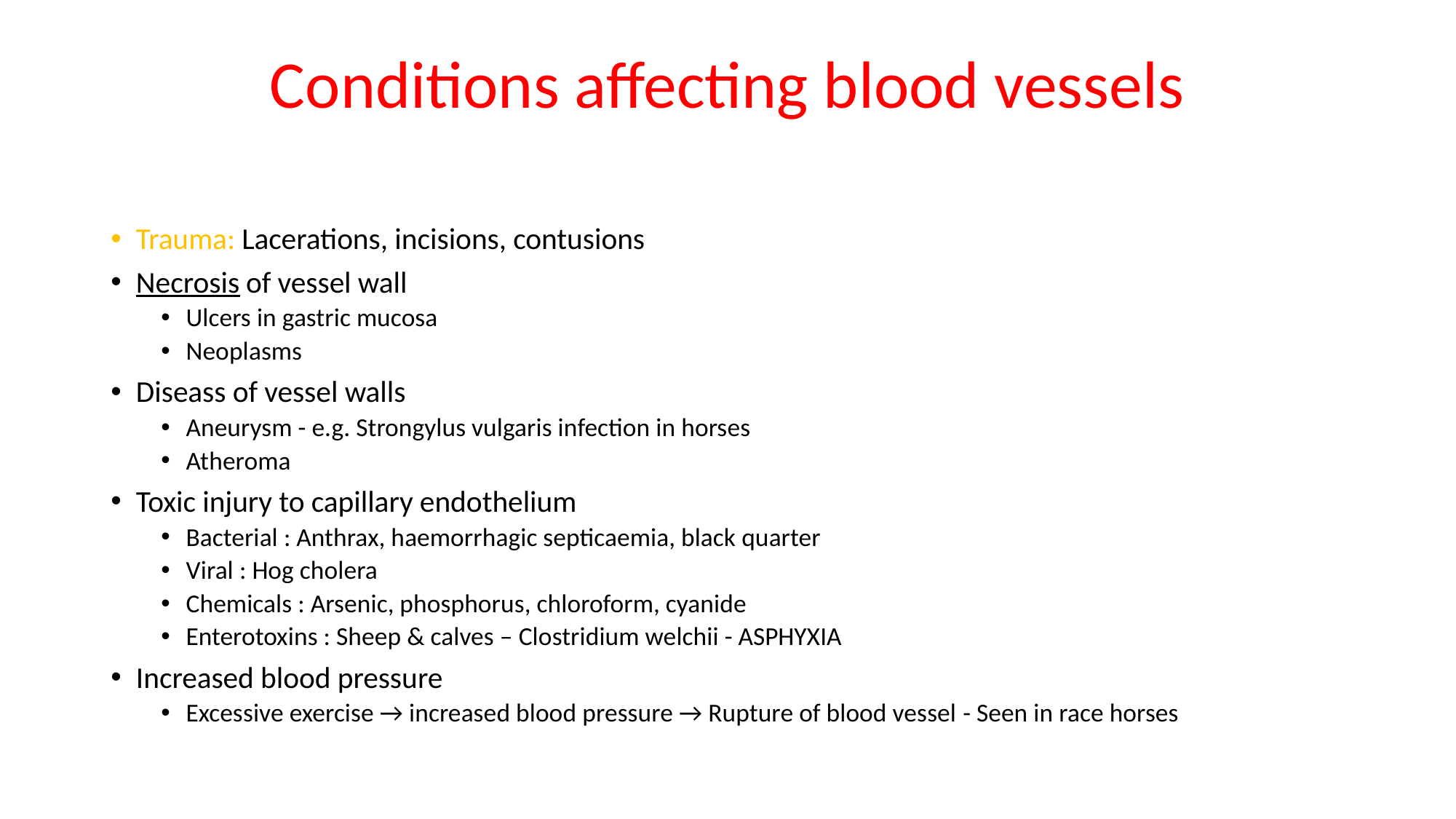

# Conditions affecting blood vessels
Trauma: Lacerations, incisions, contusions
Necrosis of vessel wall
Ulcers in gastric mucosa
Neoplasms
Diseass of vessel walls
Aneurysm - e.g. Strongylus vulgaris infection in horses
Atheroma
Toxic injury to capillary endothelium
Bacterial : Anthrax, haemorrhagic septicaemia, black quarter
Viral : Hog cholera
Chemicals : Arsenic, phosphorus, chloroform, cyanide
Enterotoxins : Sheep & calves – Clostridium welchii - ASPHYXIA
Increased blood pressure
Excessive exercise → increased blood pressure → Rupture of blood vessel - Seen in race horses